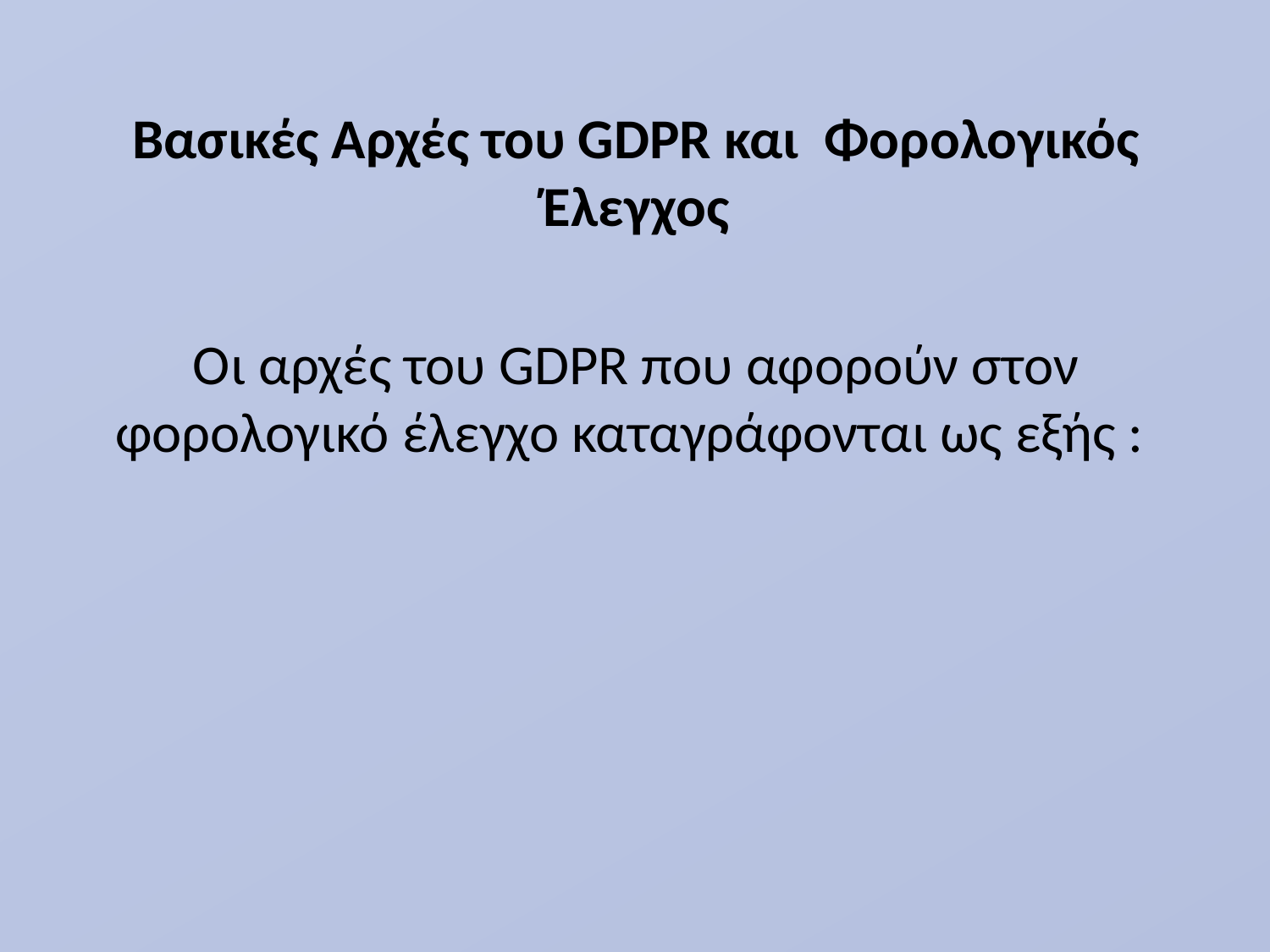

Βασικές Αρχές του GDPR και  Φορολογικός Έλεγχος

Οι αρχές του GDPR που αφορούν στον φορολογικό έλεγχο καταγράφονται ως εξής :